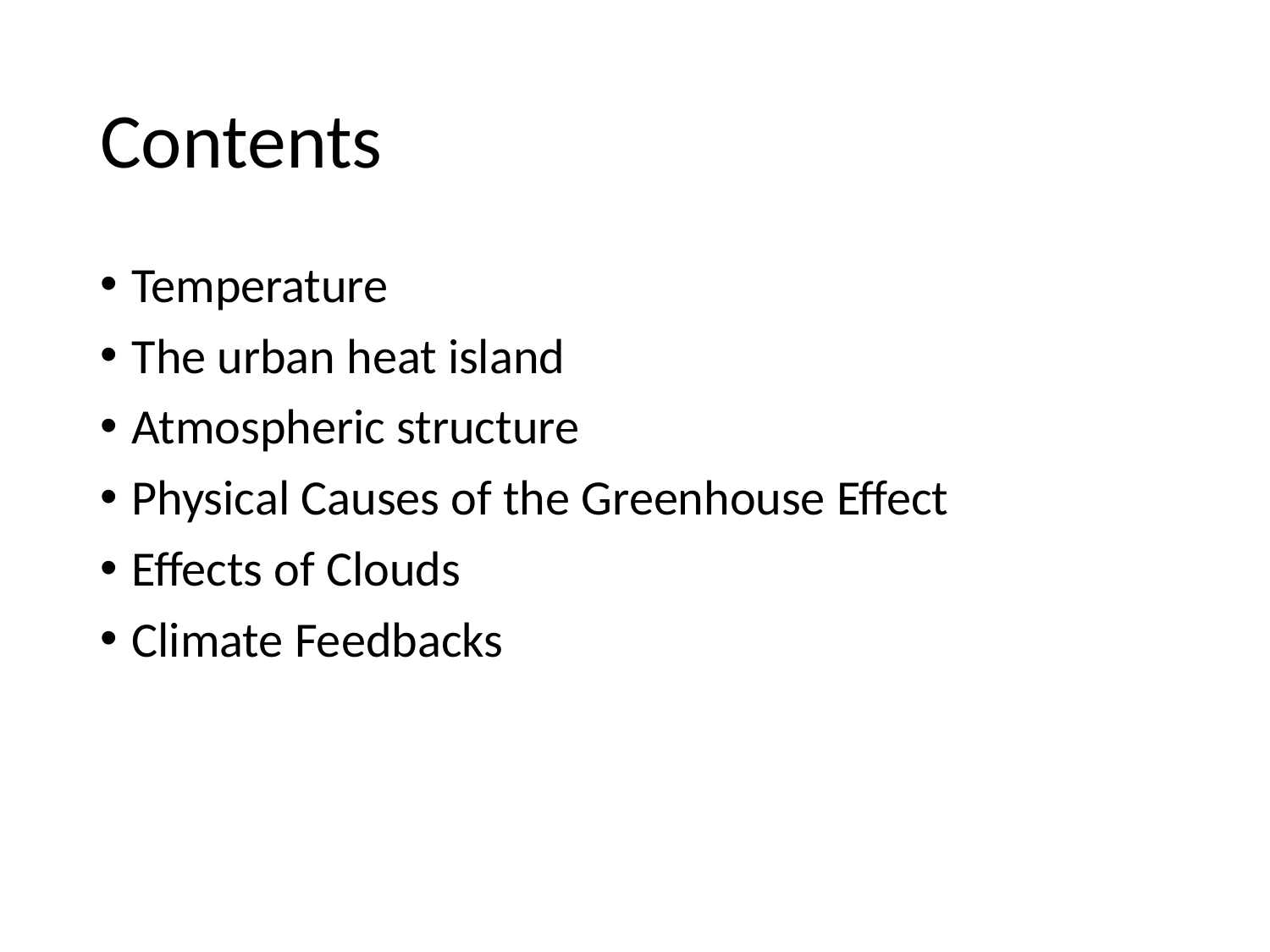

# Contents
Temperature
The urban heat island
Atmospheric structure
Physical Causes of the Greenhouse Effect
Effects of Clouds
Climate Feedbacks